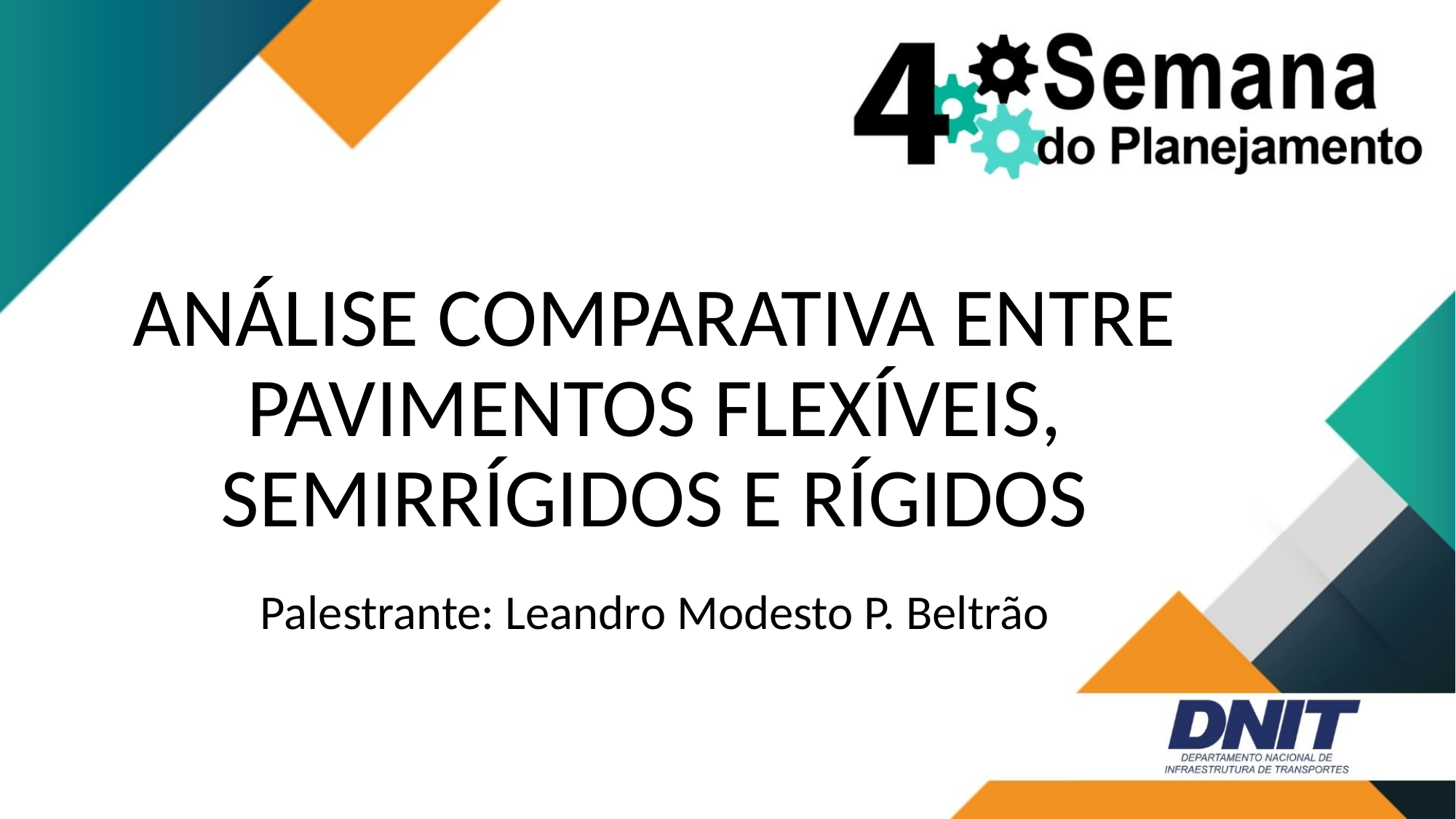

# ANÁLISE COMPARATIVA ENTRE PAVIMENTOS FLEXÍVEIS, SEMIRRÍGIDOS E RÍGIDOS
Palestrante: Leandro Modesto P. Beltrão